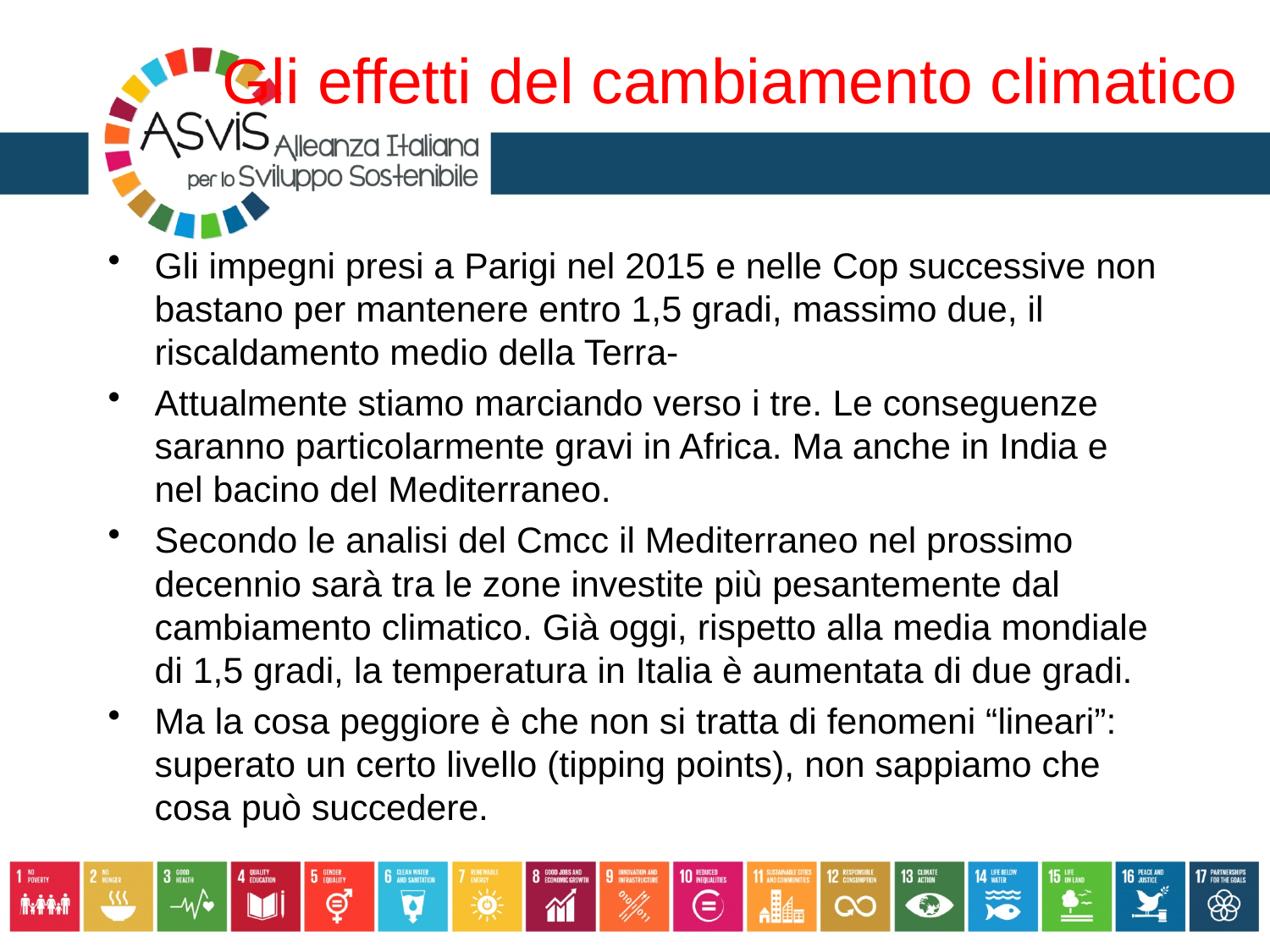

# Gli effetti del cambiamento climatico
Gli impegni presi a Parigi nel 2015 e nelle Cop successive non bastano per mantenere entro 1,5 gradi, massimo due, il riscaldamento medio della Terra-
Attualmente stiamo marciando verso i tre. Le conseguenze saranno particolarmente gravi in Africa. Ma anche in India e nel bacino del Mediterraneo.
Secondo le analisi del Cmcc il Mediterraneo nel prossimo decennio sarà tra le zone investite più pesantemente dal cambiamento climatico. Già oggi, rispetto alla media mondiale di 1,5 gradi, la temperatura in Italia è aumentata di due gradi.
Ma la cosa peggiore è che non si tratta di fenomeni “lineari”: superato un certo livello (tipping points), non sappiamo che cosa può succedere.